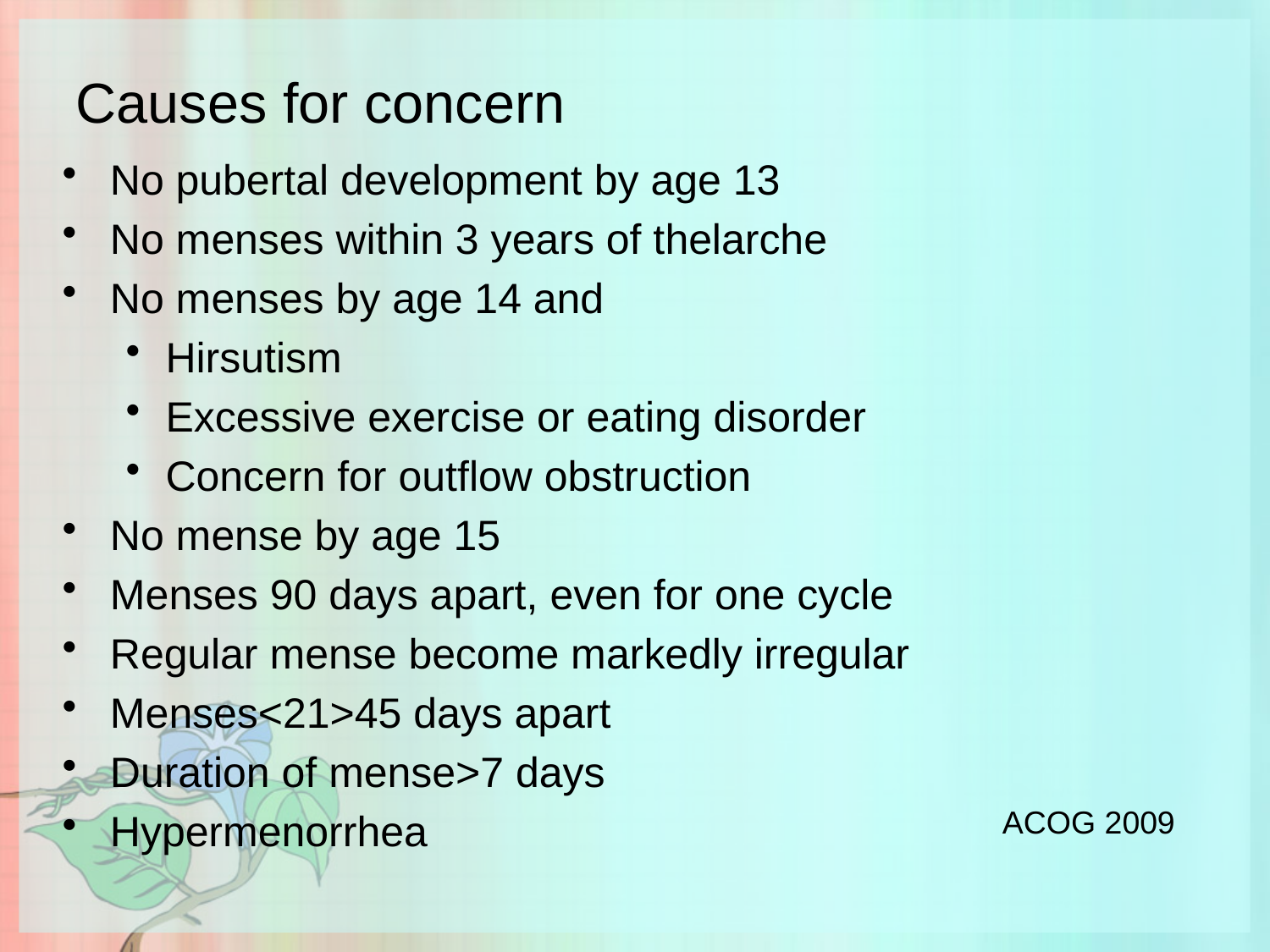

# Causes for concern
No pubertal development by age 13
No menses within 3 years of thelarche
No menses by age 14 and
Hirsutism
Excessive exercise or eating disorder
Concern for outflow obstruction
No mense by age 15
Menses 90 days apart, even for one cycle
Regular mense become markedly irregular
Menses<21>45 days apart
Duration of mense>7 days
Hypermenorrhea
ACOG 2009